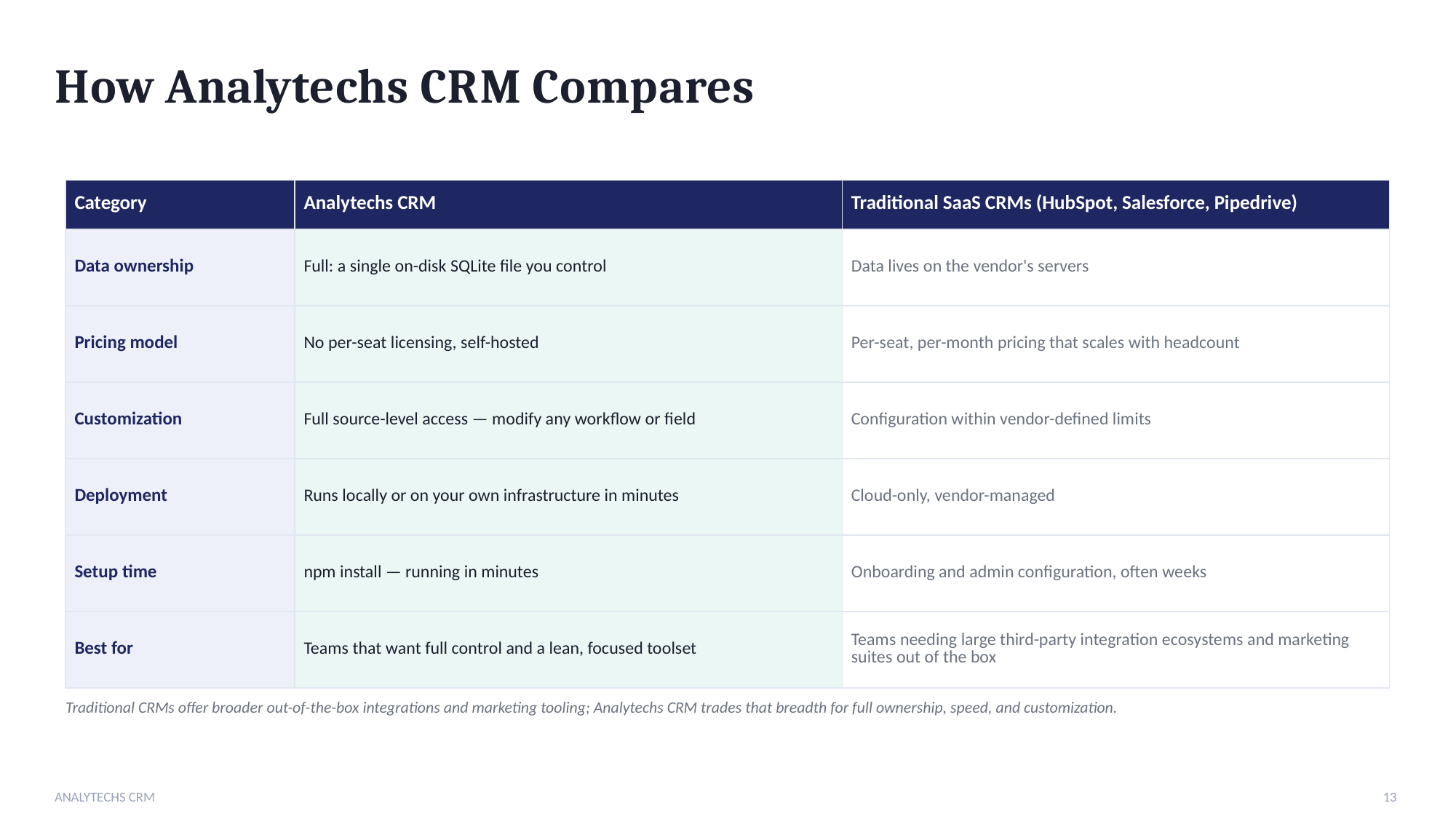

How Analytechs CRM Compares
| Category | Analytechs CRM | Traditional SaaS CRMs (HubSpot, Salesforce, Pipedrive) |
| --- | --- | --- |
| Data ownership | Full: a single on-disk SQLite file you control | Data lives on the vendor's servers |
| Pricing model | No per-seat licensing, self-hosted | Per-seat, per-month pricing that scales with headcount |
| Customization | Full source-level access — modify any workflow or field | Configuration within vendor-defined limits |
| Deployment | Runs locally or on your own infrastructure in minutes | Cloud-only, vendor-managed |
| Setup time | npm install — running in minutes | Onboarding and admin configuration, often weeks |
| Best for | Teams that want full control and a lean, focused toolset | Teams needing large third-party integration ecosystems and marketing suites out of the box |
Traditional CRMs offer broader out-of-the-box integrations and marketing tooling; Analytechs CRM trades that breadth for full ownership, speed, and customization.
ANALYTECHS CRM
13